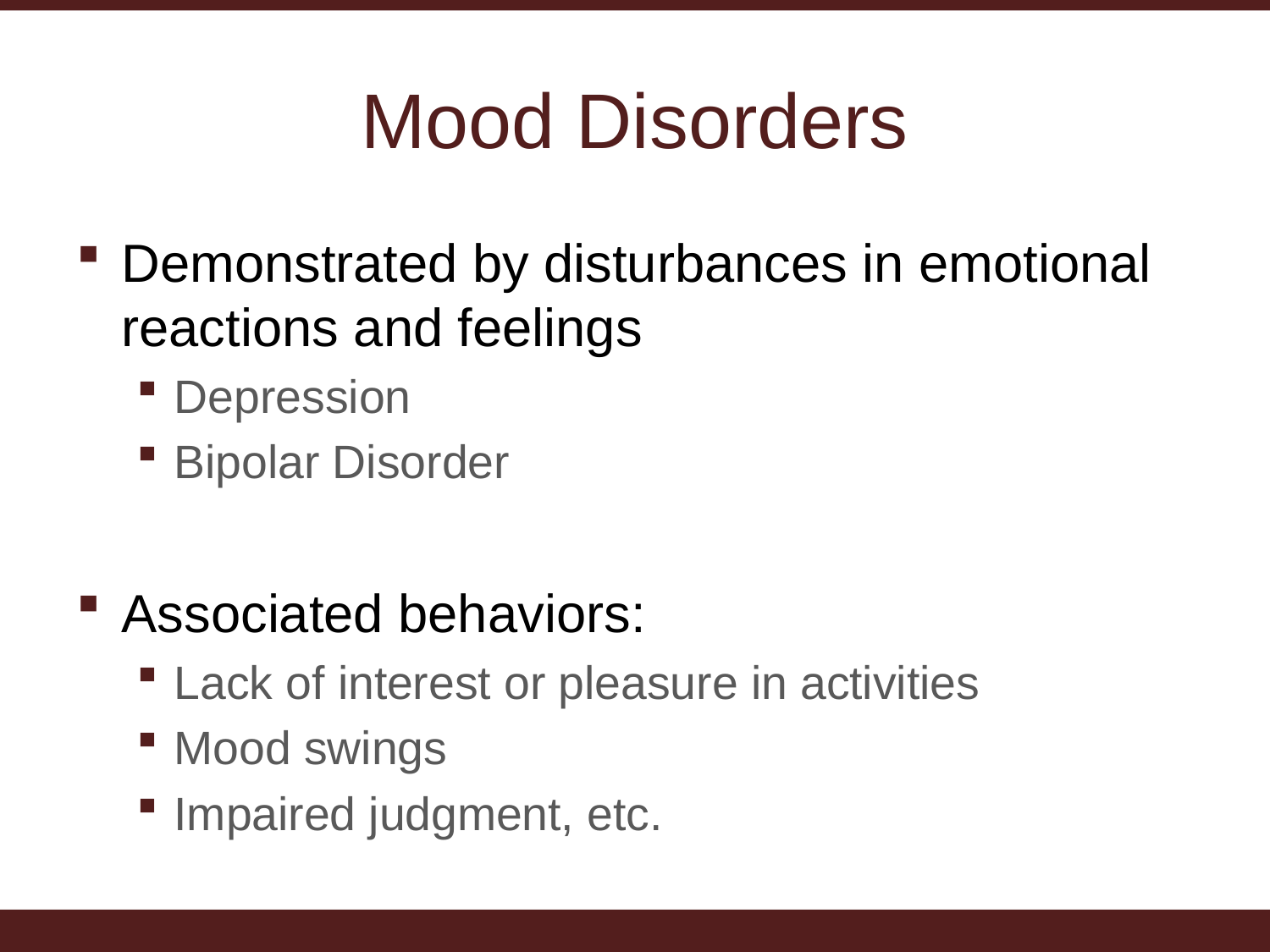

# Mood Disorders
Demonstrated by disturbances in emotional reactions and feelings
Depression
Bipolar Disorder

Associated behaviors:
Lack of interest or pleasure in activities
Mood swings
Impaired judgment, etc.